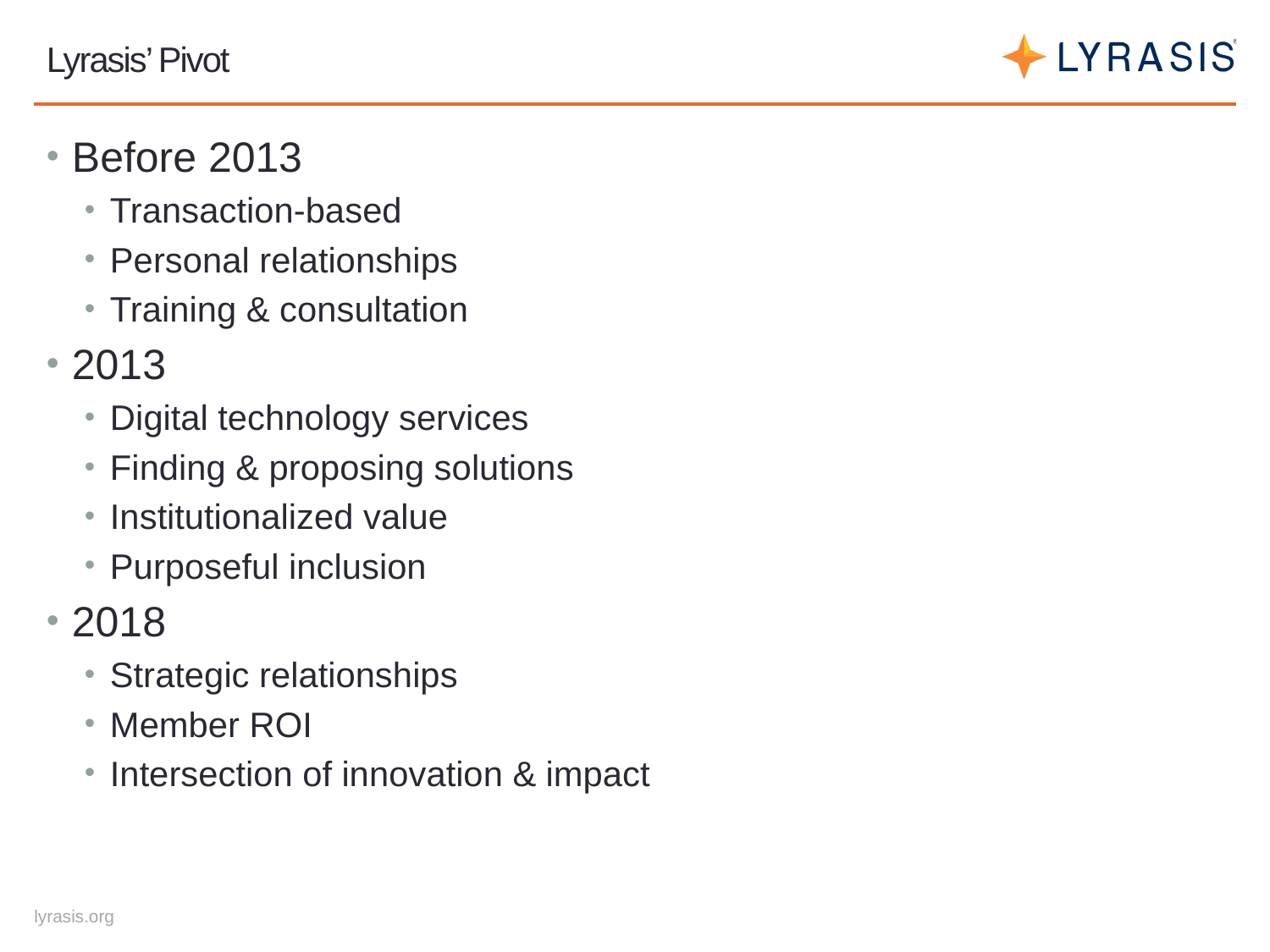

# Lyrasis’ Pivot
Before 2013
Transaction-based
Personal relationships
Training & consultation
2013
Digital technology services
Finding & proposing solutions
Institutionalized value
Purposeful inclusion
2018
Strategic relationships
Member ROI
Intersection of innovation & impact